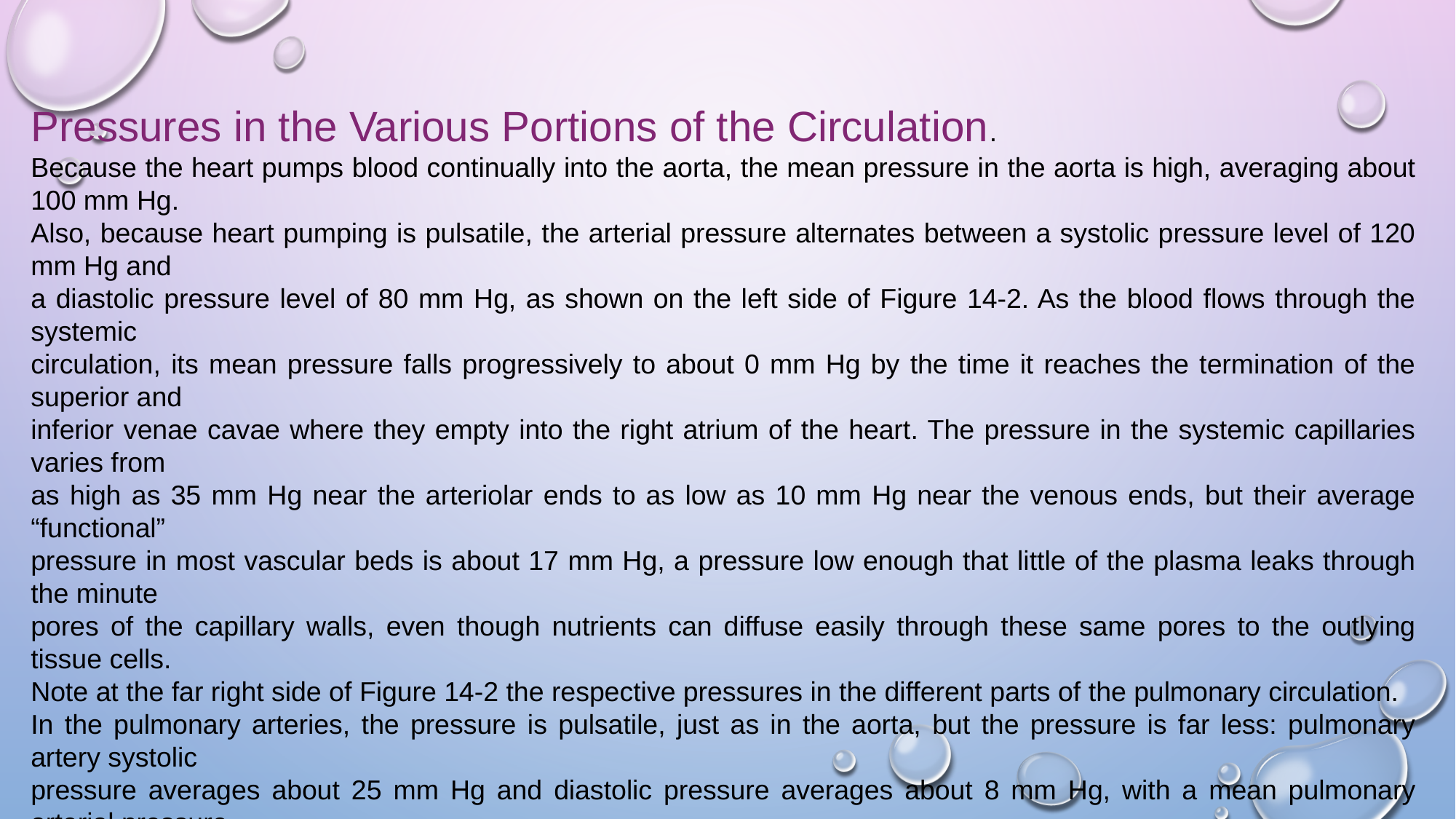

Pressures in the Various Portions of the Circulation.
Because the heart pumps blood continually into the aorta, the mean pressure in the aorta is high, averaging about 100 mm Hg.
Also, because heart pumping is pulsatile, the arterial pressure alternates between a systolic pressure level of 120 mm Hg and
a diastolic pressure level of 80 mm Hg, as shown on the left side of Figure 14-2. As the blood flows through the systemic
circulation, its mean pressure falls progressively to about 0 mm Hg by the time it reaches the termination of the superior and
inferior venae cavae where they empty into the right atrium of the heart. The pressure in the systemic capillaries varies from
as high as 35 mm Hg near the arteriolar ends to as low as 10 mm Hg near the venous ends, but their average “functional”
pressure in most vascular beds is about 17 mm Hg, a pressure low enough that little of the plasma leaks through the minute
pores of the capillary walls, even though nutrients can diffuse easily through these same pores to the outlying tissue cells.
Note at the far right side of Figure 14-2 the respective pressures in the different parts of the pulmonary circulation.
In the pulmonary arteries, the pressure is pulsatile, just as in the aorta, but the pressure is far less: pulmonary artery systolic
pressure averages about 25 mm Hg and diastolic pressure averages about 8 mm Hg, with a mean pulmonary arterial pressure
of only 16 mm Hg. The mean pulmonary capillary pressure averages only 7 mm Hg. Yet, the total blood flow through the lungs
each minute is the same as through the systemic circulation. The low pressures of the pulmonary system are in accord with the
needs of the lungs because all that is required is to expose the blood in the pulmonary capillaries to oxygen and other gases
in the pulmonary alveoli